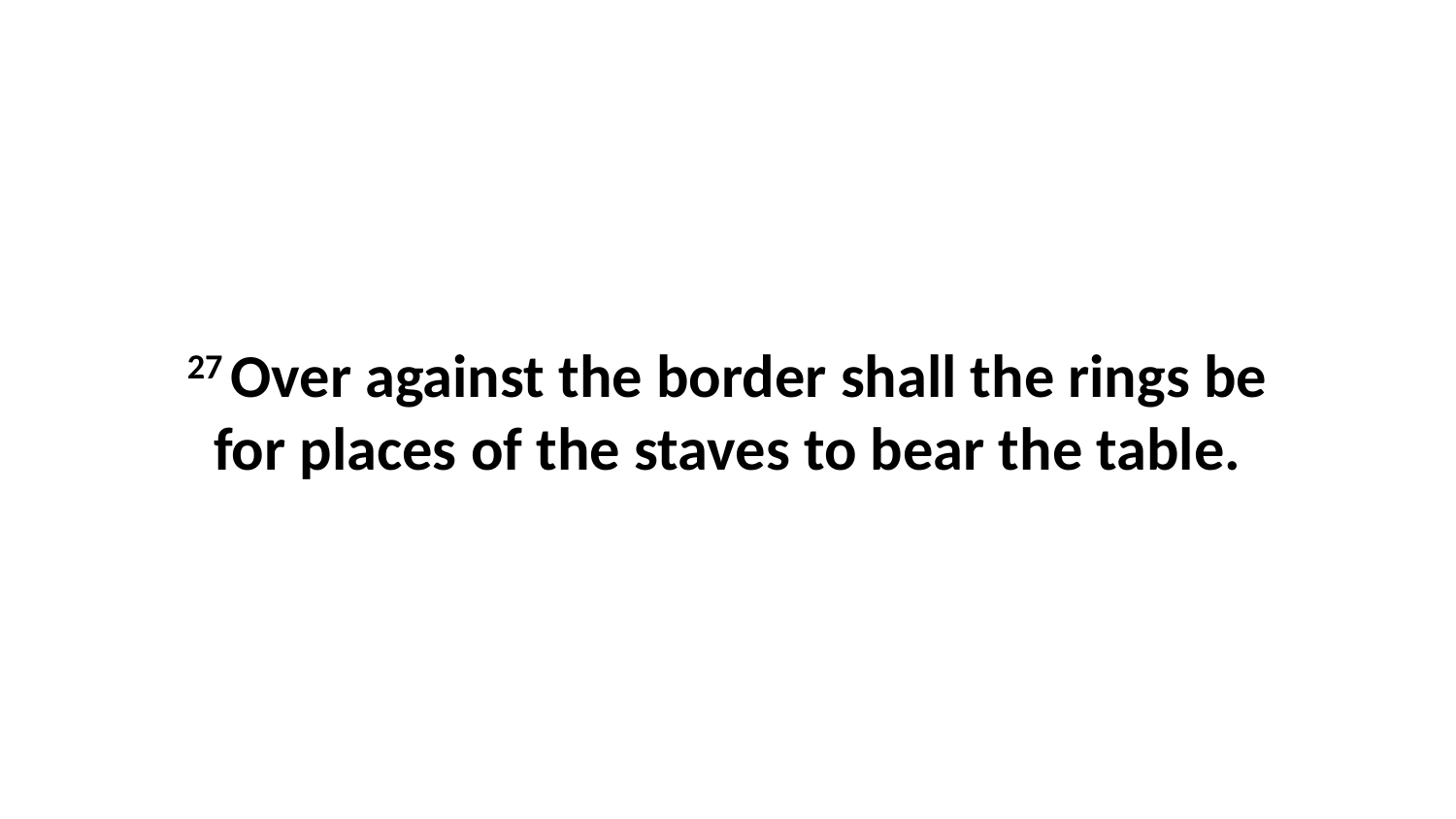

27 Over against the border shall the rings be for places of the staves to bear the table.